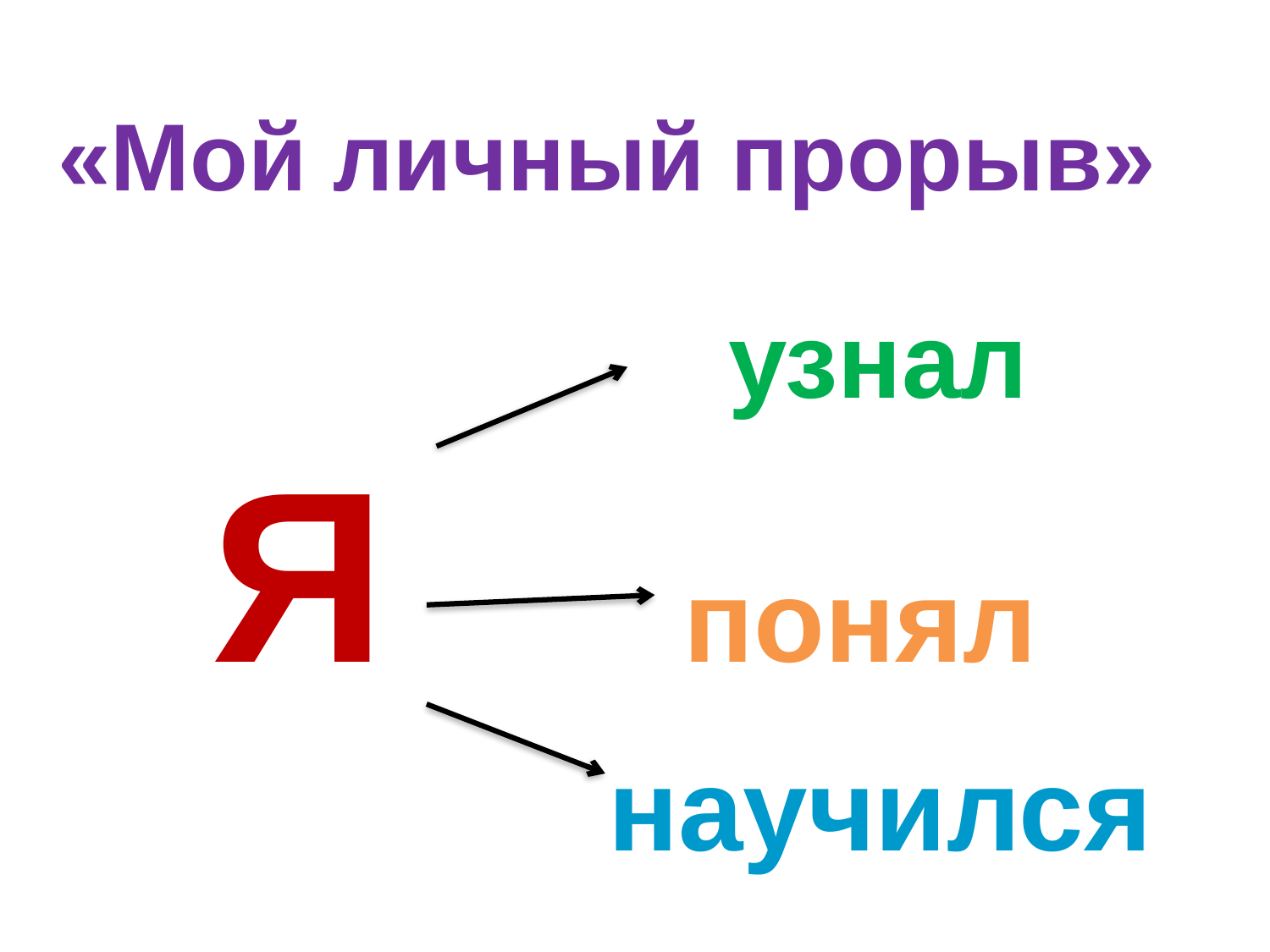

# «Мой личный прорыв»
                                 узнал  Я                   понял
               научился